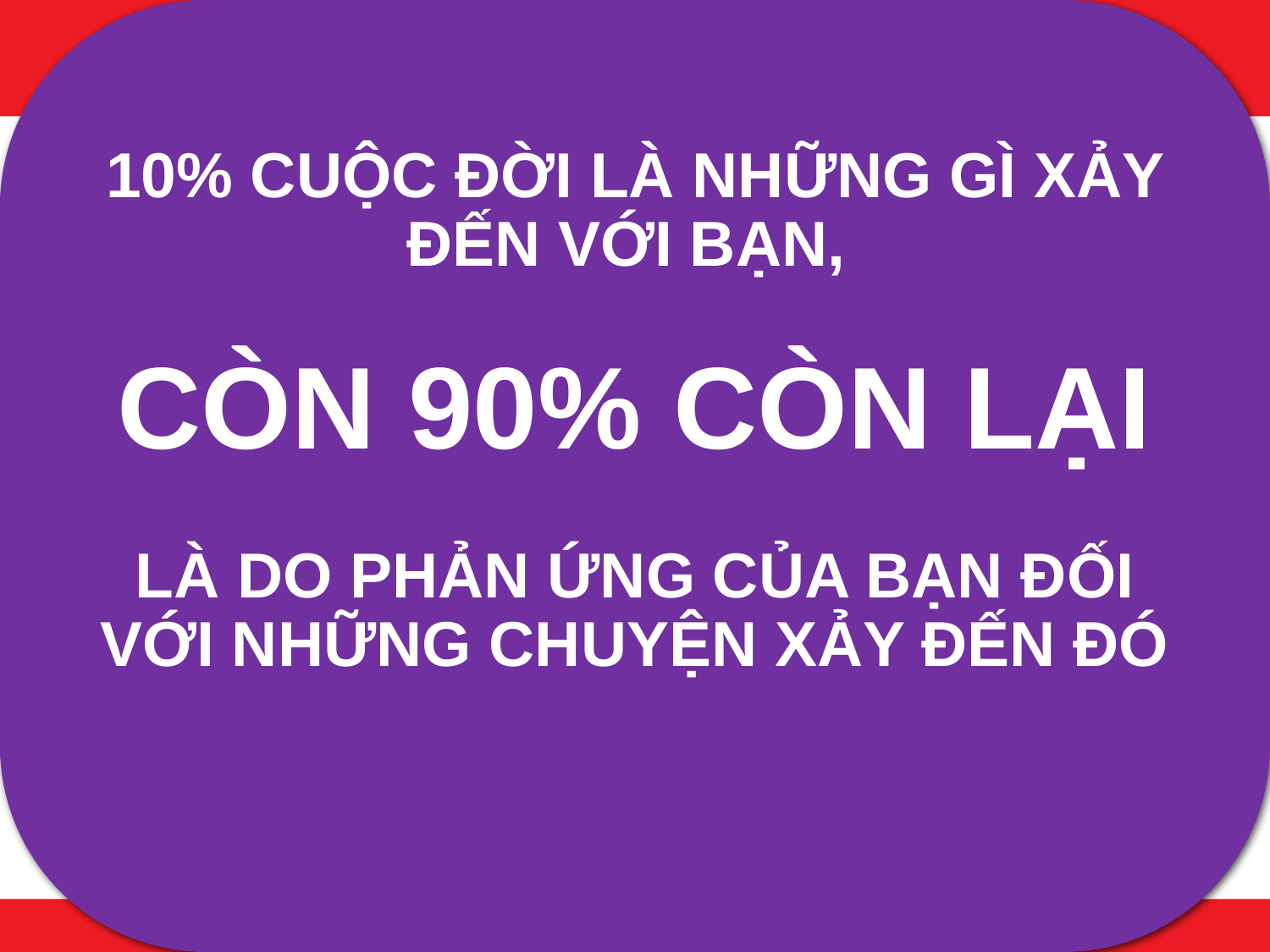

10% CUỘC ĐỜI LÀ NHỮNG GÌ XẢY ĐẾN VỚI BẠN,

CÒN 90% CÒN LẠI

LÀ DO PHẢN ỨNG CỦA BẠN ĐỐI VỚI NHỮNG CHUYỆN XẢY ĐẾN ĐÓ